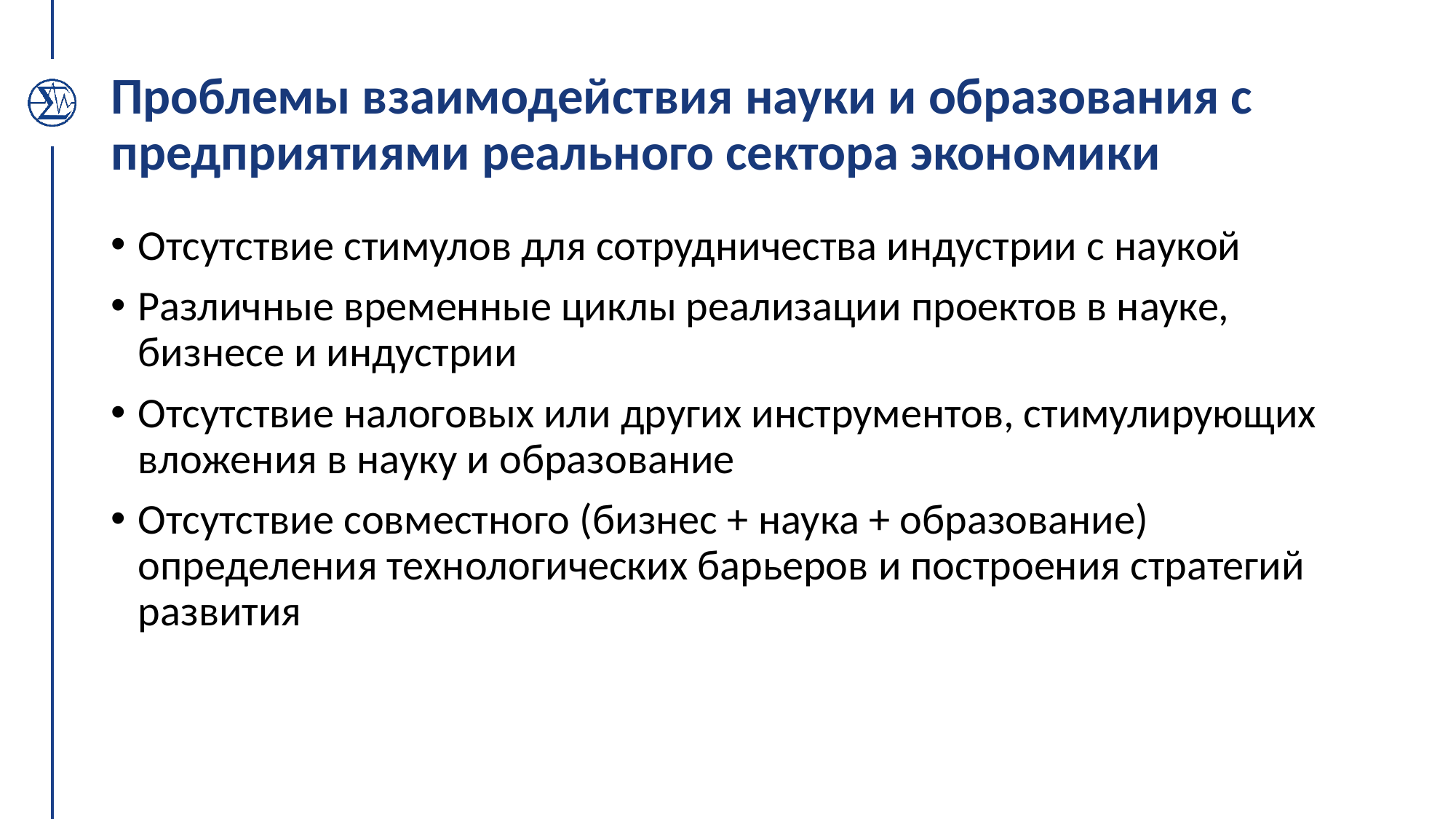

# Проблемы взаимодействия науки и образования с предприятиями реального сектора экономики
Отсутствие стимулов для сотрудничества индустрии с наукой
Различные временные циклы реализации проектов в науке, бизнесе и индустрии
Отсутствие налоговых или других инструментов, стимулирующих вложения в науку и образование
Отсутствие совместного (бизнес + наука + образование) определения технологических барьеров и построения стратегий развития